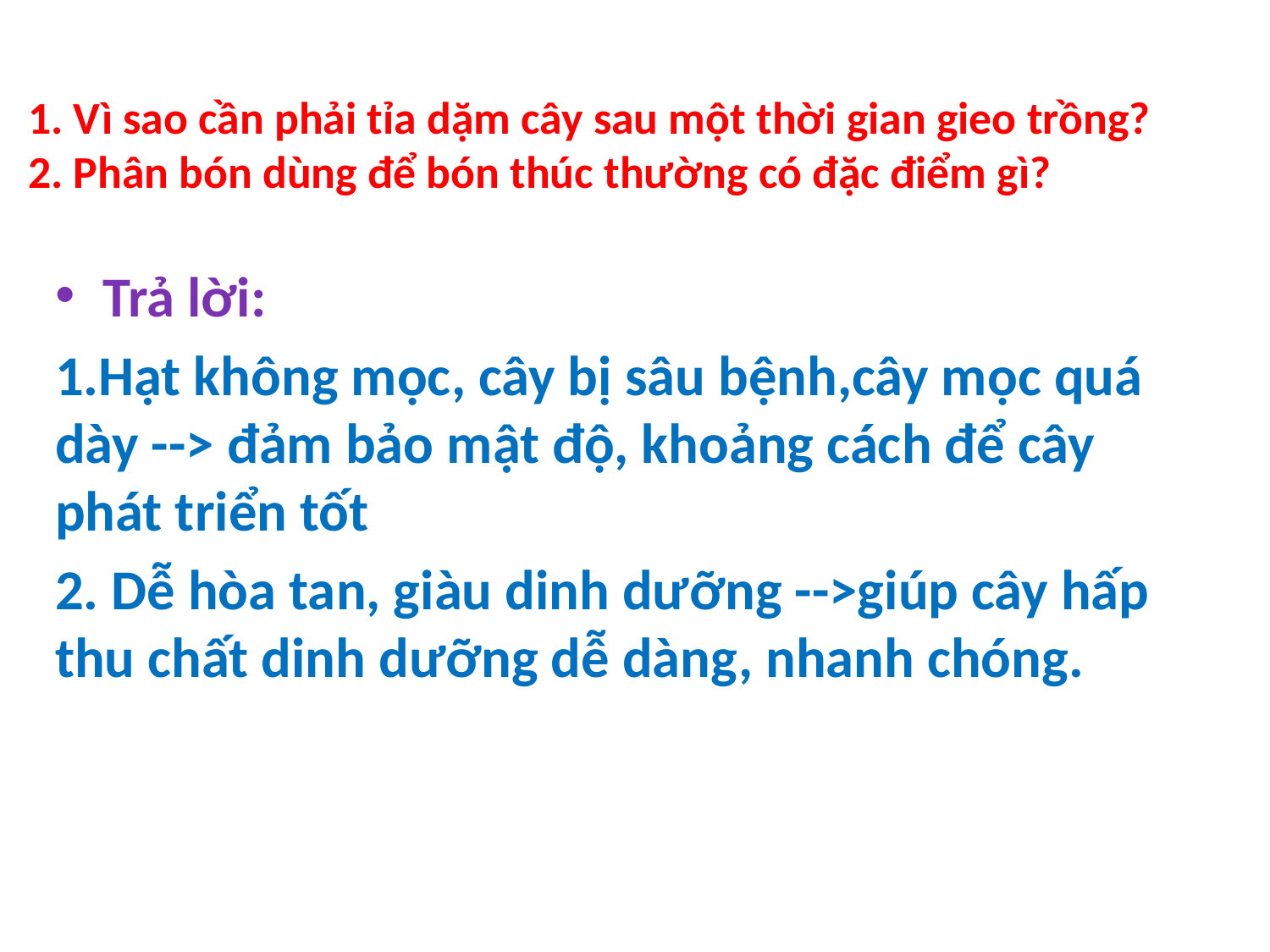

# 1. Vì sao cần phải tỉa dặm cây sau một thời gian gieo trồng? 2. Phân bón dùng để bón thúc thường có đặc điểm gì?
Trả lời:
1.Hạt không mọc, cây bị sâu bệnh,cây mọc quá dày --> đảm bảo mật độ, khoảng cách để cây phát triển tốt
2. Dễ hòa tan, giàu dinh dưỡng -->giúp cây hấp thu chất dinh dưỡng dễ dàng, nhanh chóng.